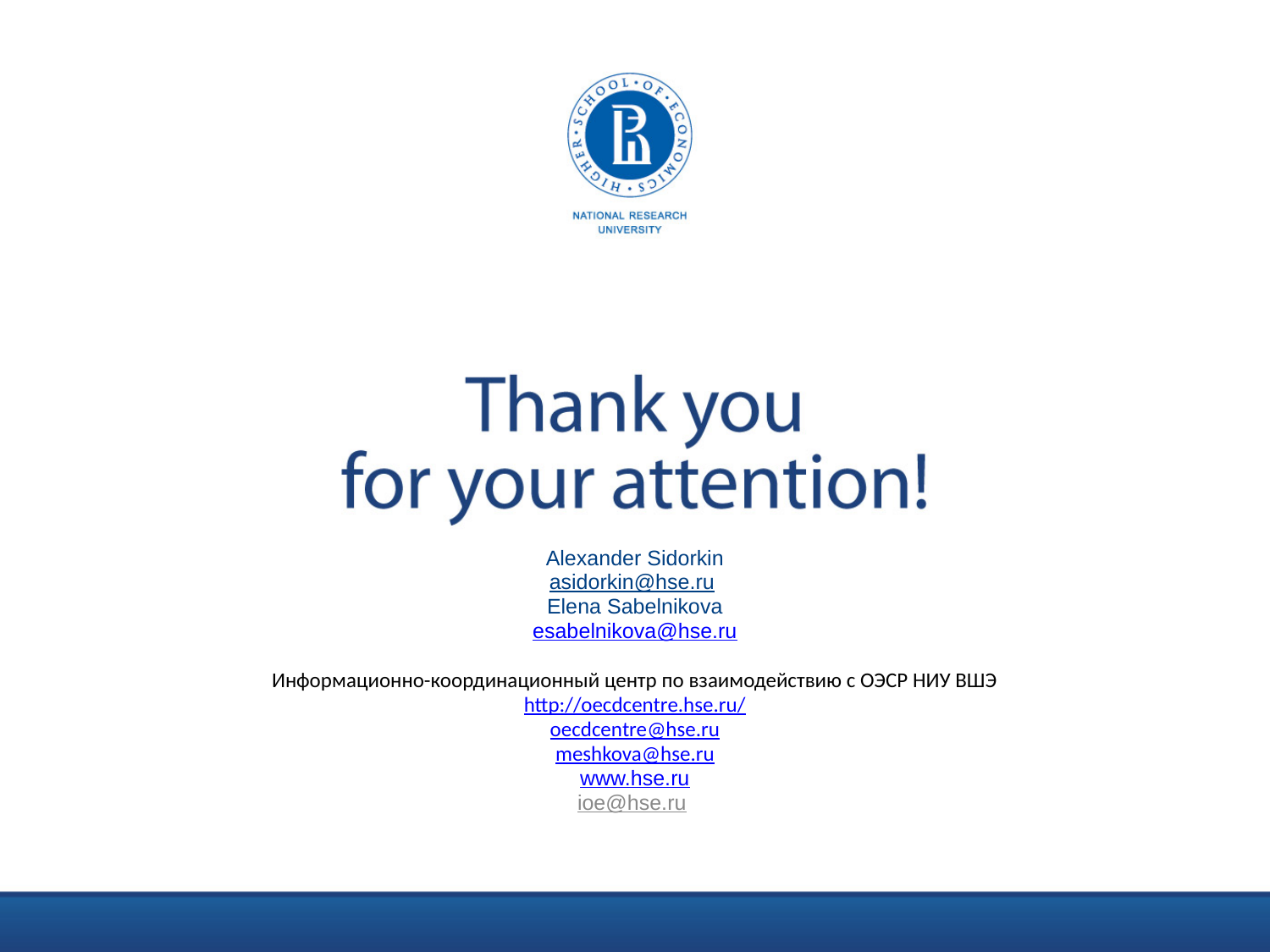

Alexander Sidorkin
asidorkin@hse.ru
Elena Sabelnikova
esabelnikova@hse.ru

Информационно-координационный центр по взаимодействию с ОЭСР НИУ ВШЭ
http://oecdcentre.hse.ru/
oecdcentre@hse.ru
meshkova@hse.ru
www.hse.ru
ioe@hse.ru